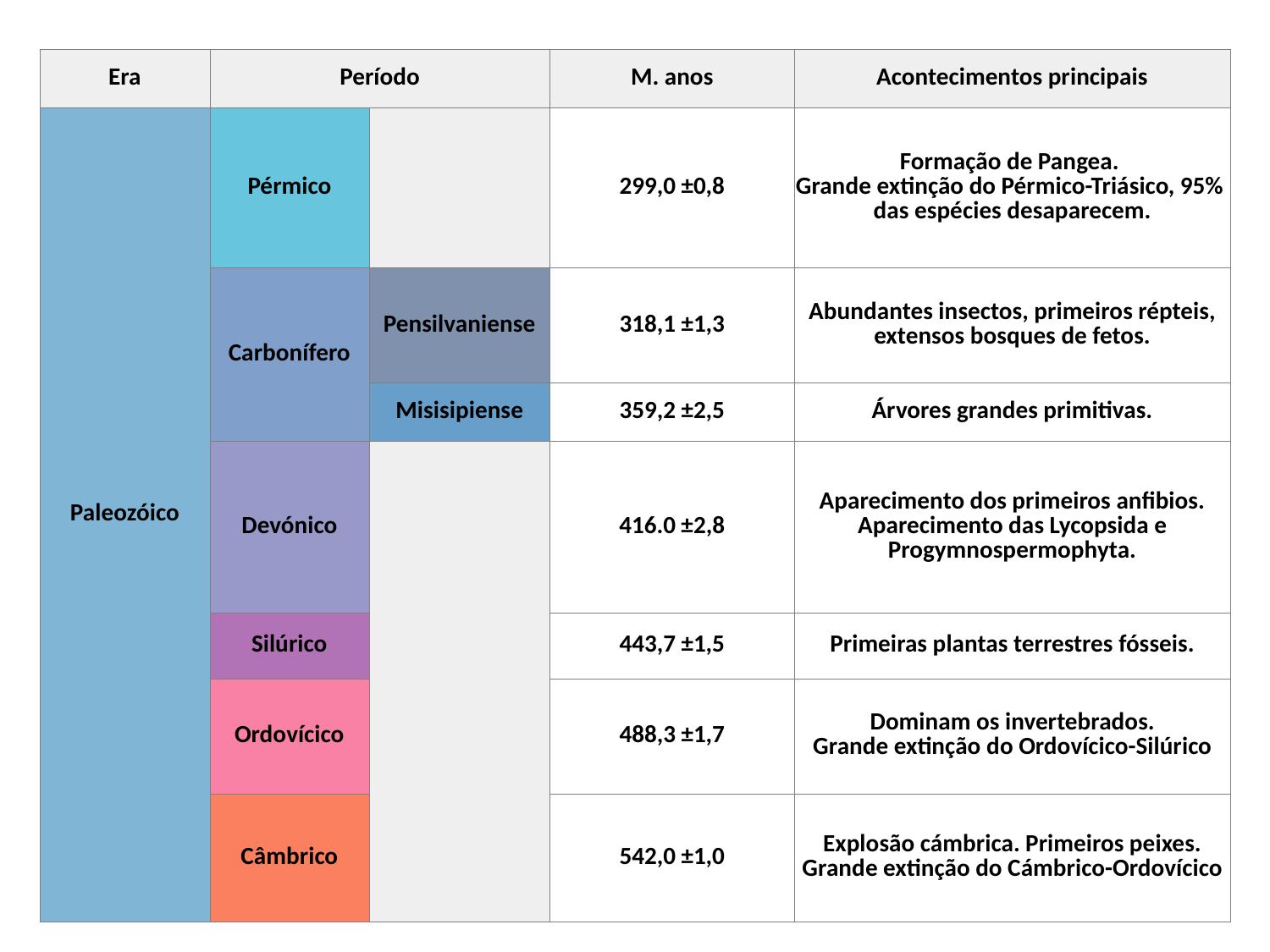

| Era | Período |  | M. anos | Acontecimentos principais |
| --- | --- | --- | --- | --- |
| Paleozóico | Pérmico |  | 299,0 ±0,8 | Formação de Pangea. Grande extinção do Pérmico-Triásico, 95% das espécies desaparecem. |
|  | Carbonífero | Pensilvaniense | 318,1 ±1,3 | Abundantes insectos, primeiros répteis, extensos bosques de fetos. |
|  |  | Misisipiense | 359,2 ±2,5 | Árvores grandes primitivas. |
|  | Devónico |  | 416.0 ±2,8 | Aparecimento dos primeiros anfibios. Aparecimento das Lycopsida e Progymnospermophyta. |
|  | Silúrico |  | 443,7 ±1,5 | Primeiras plantas terrestres fósseis. |
|  | Ordovícico |  | 488,3 ±1,7 | Dominam os invertebrados. Grande extinção do Ordovícico-Silúrico |
|  | Câmbrico |  | 542,0 ±1,0 | Explosão cámbrica. Primeiros peixes. Grande extinção do Cámbrico-Ordovícico |